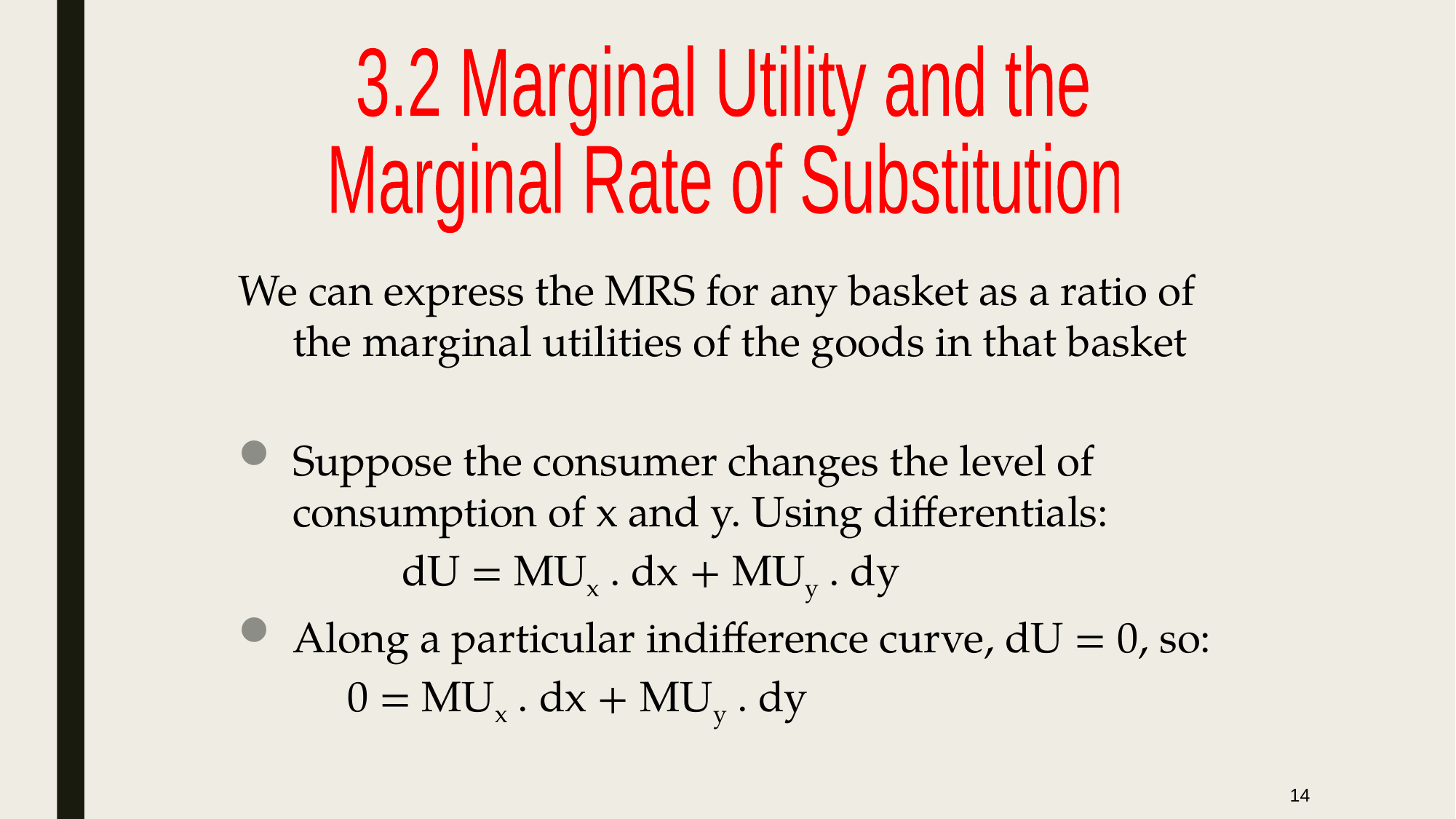

3.2 Marginal Utility and the
Marginal Rate of Substitution

We can express the MRS for any basket as a ratio of the marginal utilities of the goods in that basket

Suppose the consumer changes the level of consumption of x and y. Using differentials:
		dU = MUx . dx + MUy . dy
Along a particular indifference curve, dU = 0, so:
	0 = MUx . dx + MUy . dy

14